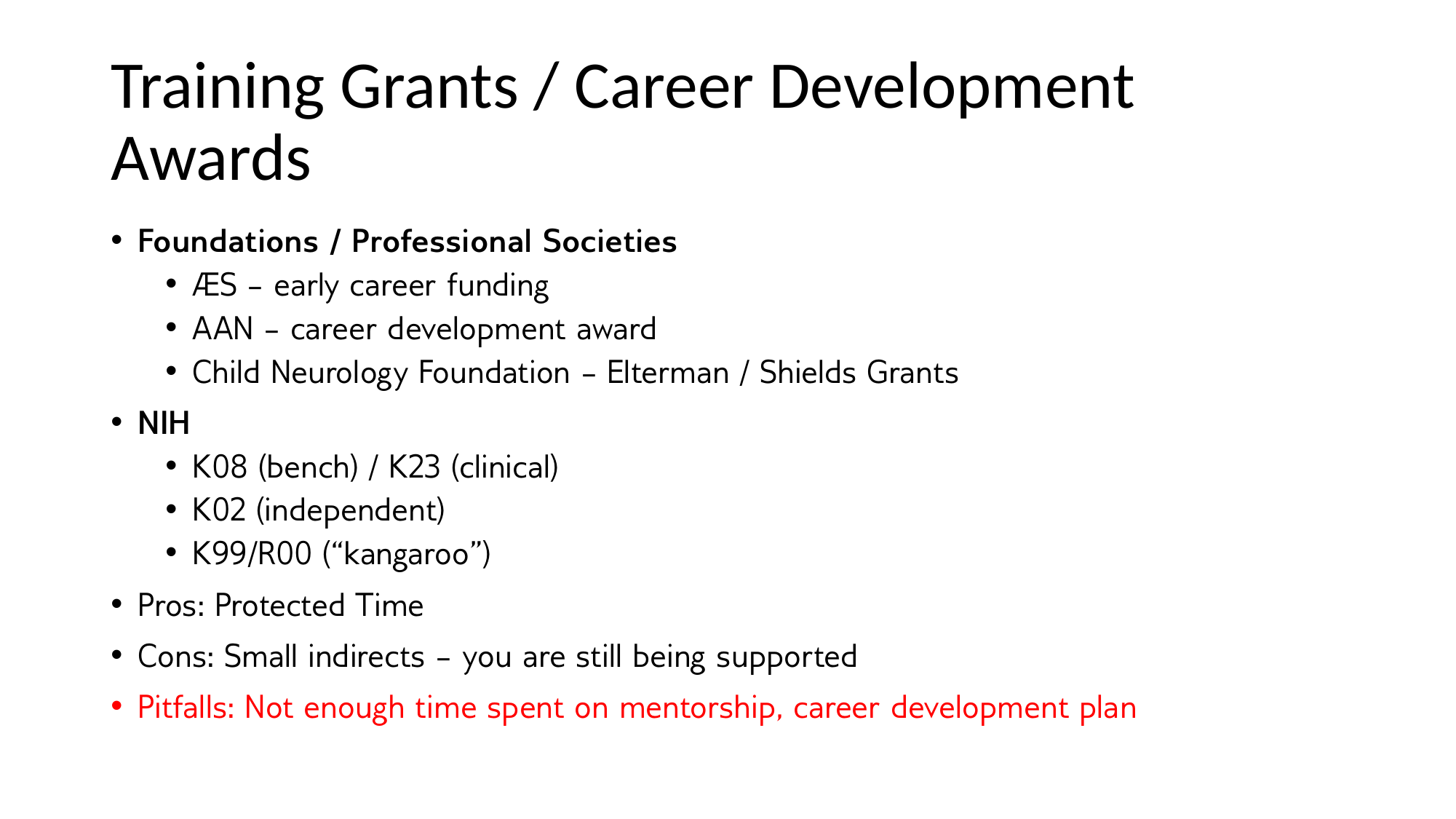

# Training Grants / Career Development Awards
Foundations / Professional Societies
AES – early career funding
AAN – career development award
Child Neurology Foundation – Elterman / Shields Grants
NIH
K08 (bench) / K23 (clinical)
K02 (independent)
K99/R00 (“kangaroo”)
Pros: Protected Time
Cons: Small indirects – you are still being supported
Pitfalls: Not enough time spent on mentorship, career development plan